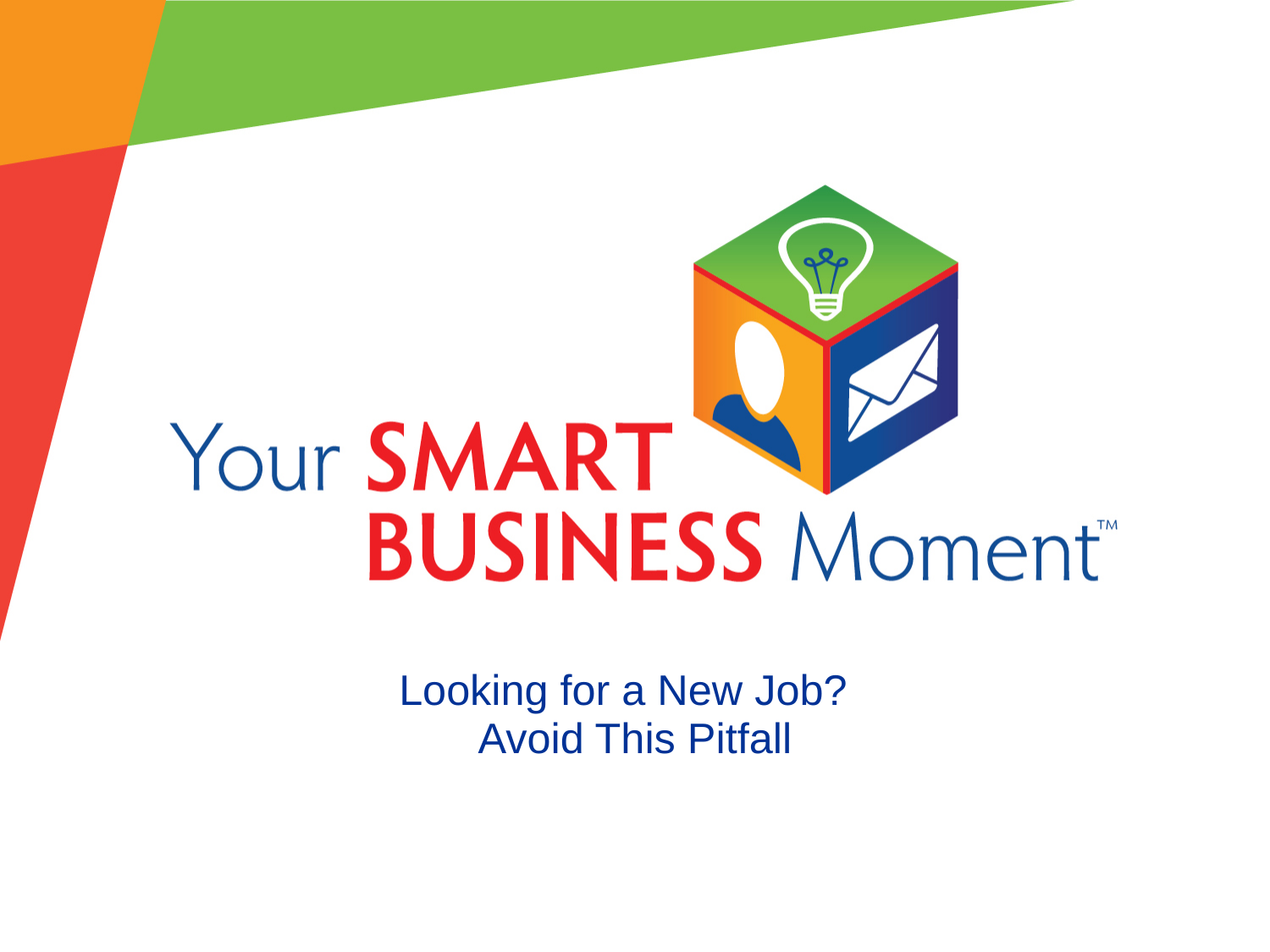

# Looking for a New Job? Avoid This Pitfall